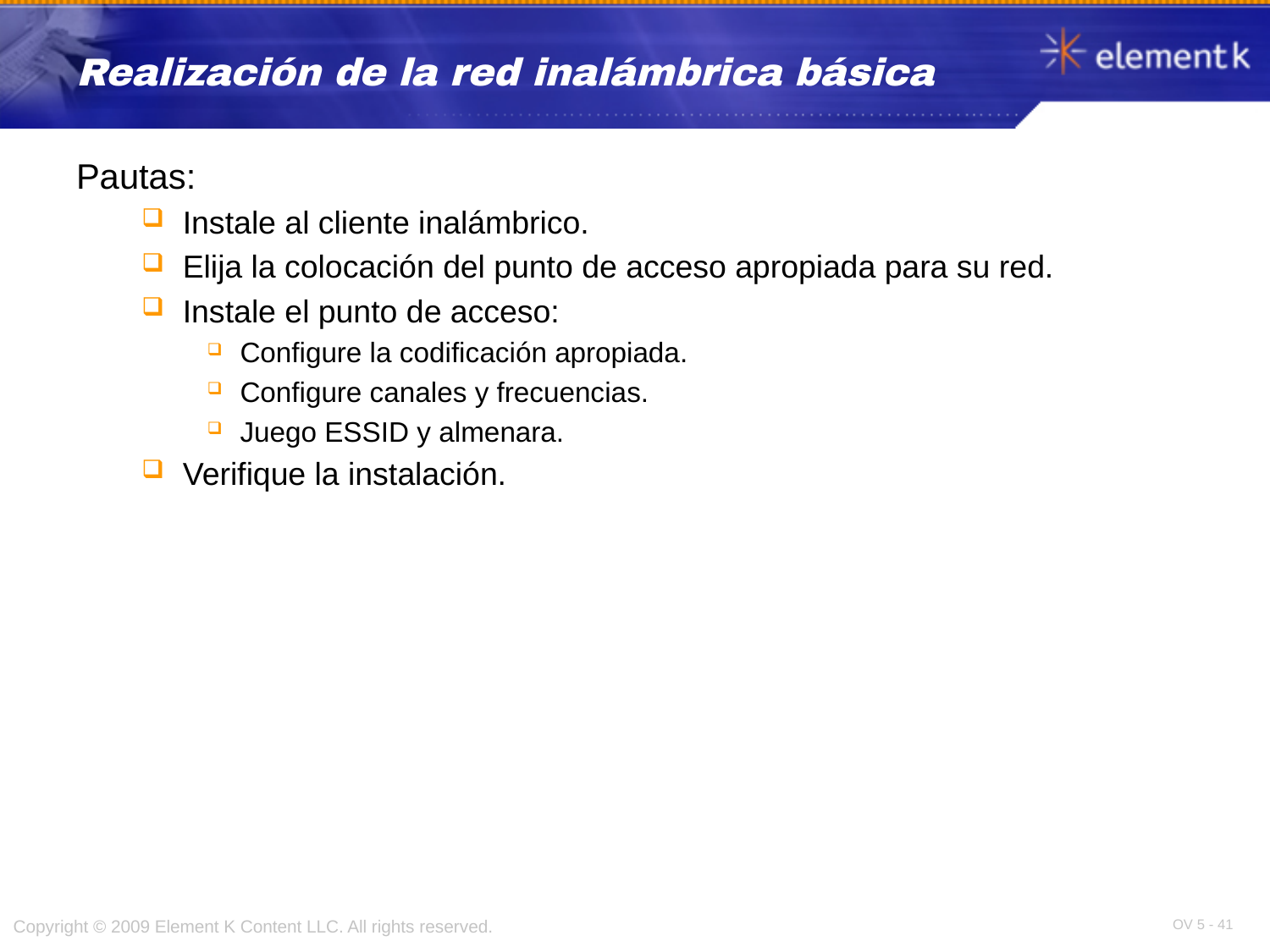

# Realización de la red inalámbrica básica
Pautas:
Instale al cliente inalámbrico.
Elija la colocación del punto de acceso apropiada para su red.
Instale el punto de acceso:
Configure la codificación apropiada.
Configure canales y frecuencias.
Juego ESSID y almenara.
Verifique la instalación.